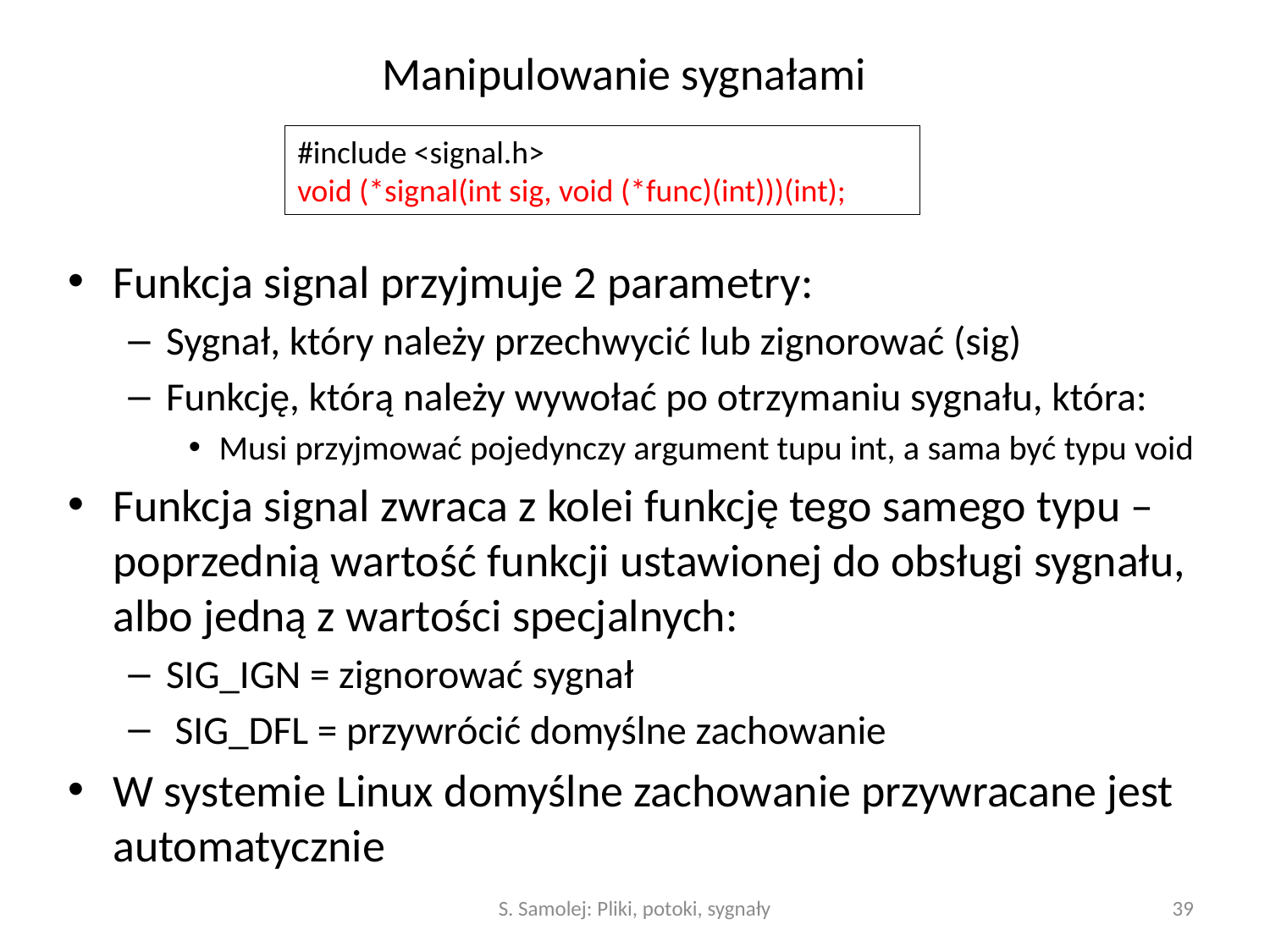

# Manipulowanie sygnałami
#include <signal.h>
void (*signal(int sig, void (*func)(int)))(int);
Funkcja signal przyjmuje 2 parametry:
Sygnał, który należy przechwycić lub zignorować (sig)
Funkcję, którą należy wywołać po otrzymaniu sygnału, która:
Musi przyjmować pojedynczy argument tupu int, a sama być typu void
Funkcja signal zwraca z kolei funkcję tego samego typu – poprzednią wartość funkcji ustawionej do obsługi sygnału, albo jedną z wartości specjalnych:
SIG_IGN = zignorować sygnał
 SIG_DFL = przywrócić domyślne zachowanie
W systemie Linux domyślne zachowanie przywracane jest automatycznie
S. Samolej: Pliki, potoki, sygnały
39